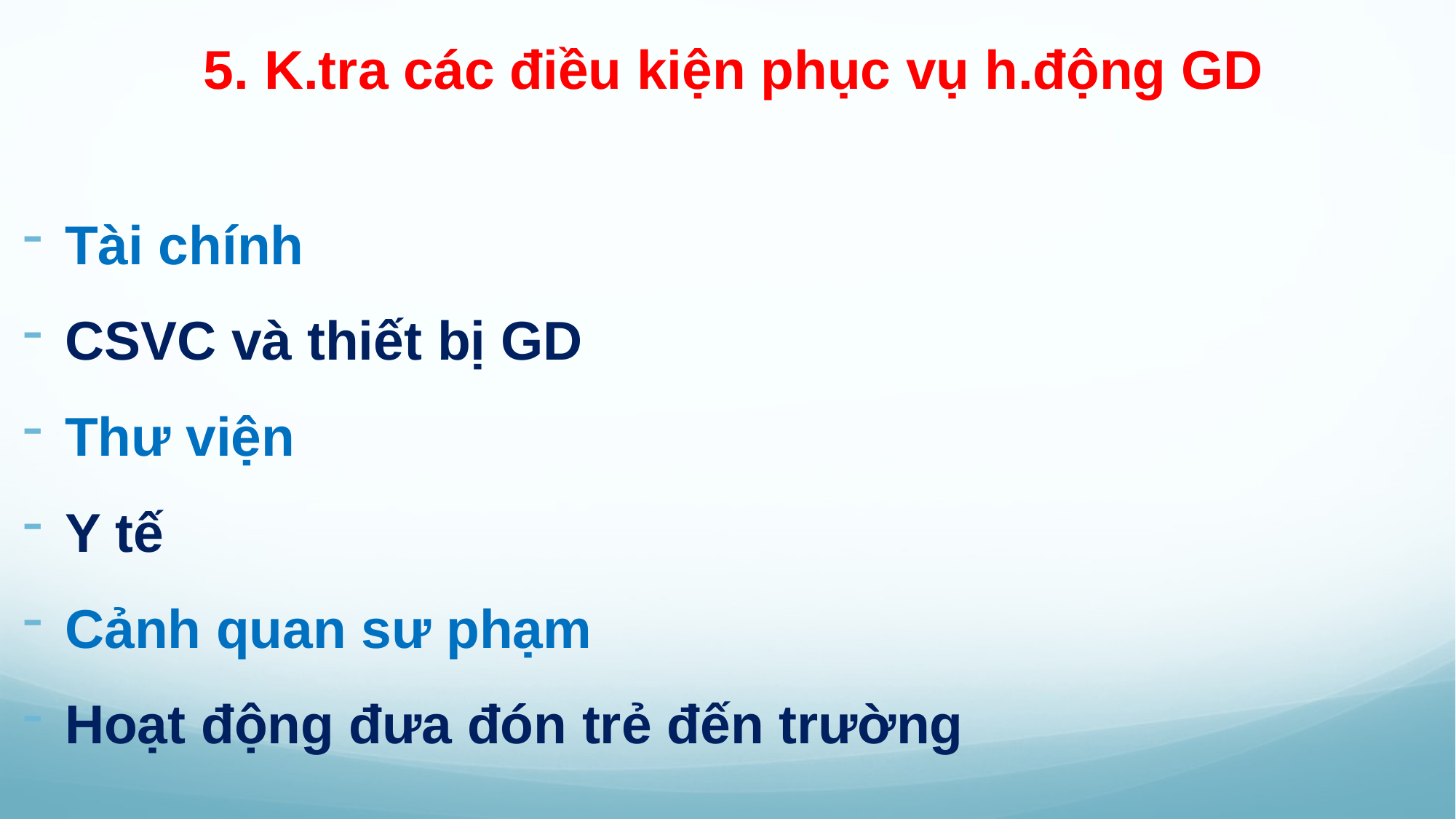

# 5. K.tra các điều kiện phục vụ h.động GD
Tài chính
CSVC và thiết bị GD
Thư viện
Y tế
Cảnh quan sư phạm
Hoạt động đưa đón trẻ đến trường